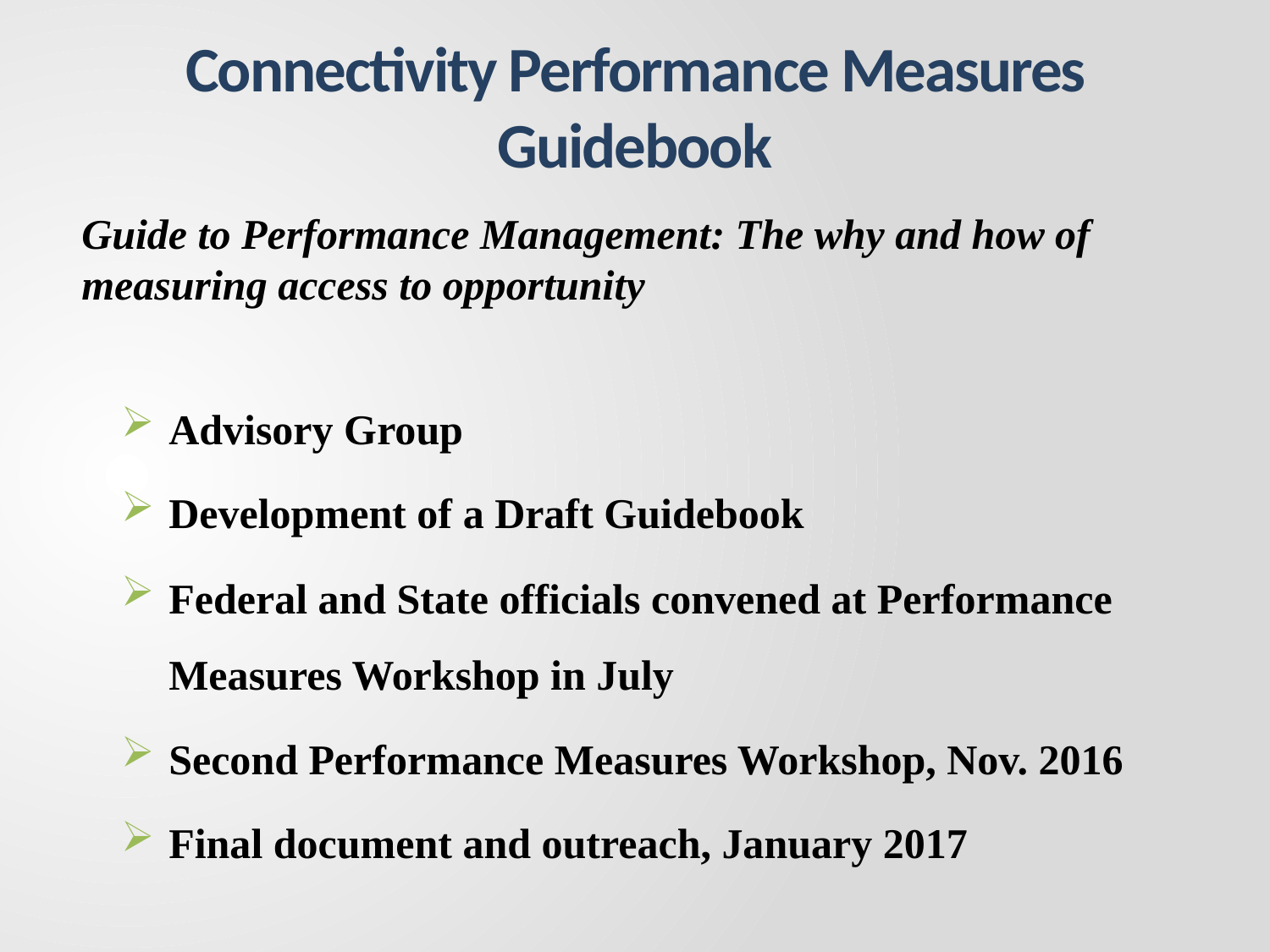

# Connectivity Performance Measures Guidebook
Guide to Performance Management: The why and how of measuring access to opportunity

Advisory Group
Development of a Draft Guidebook
Federal and State officials convened at Performance Measures Workshop in July
Second Performance Measures Workshop, Nov. 2016
Final document and outreach, January 2017